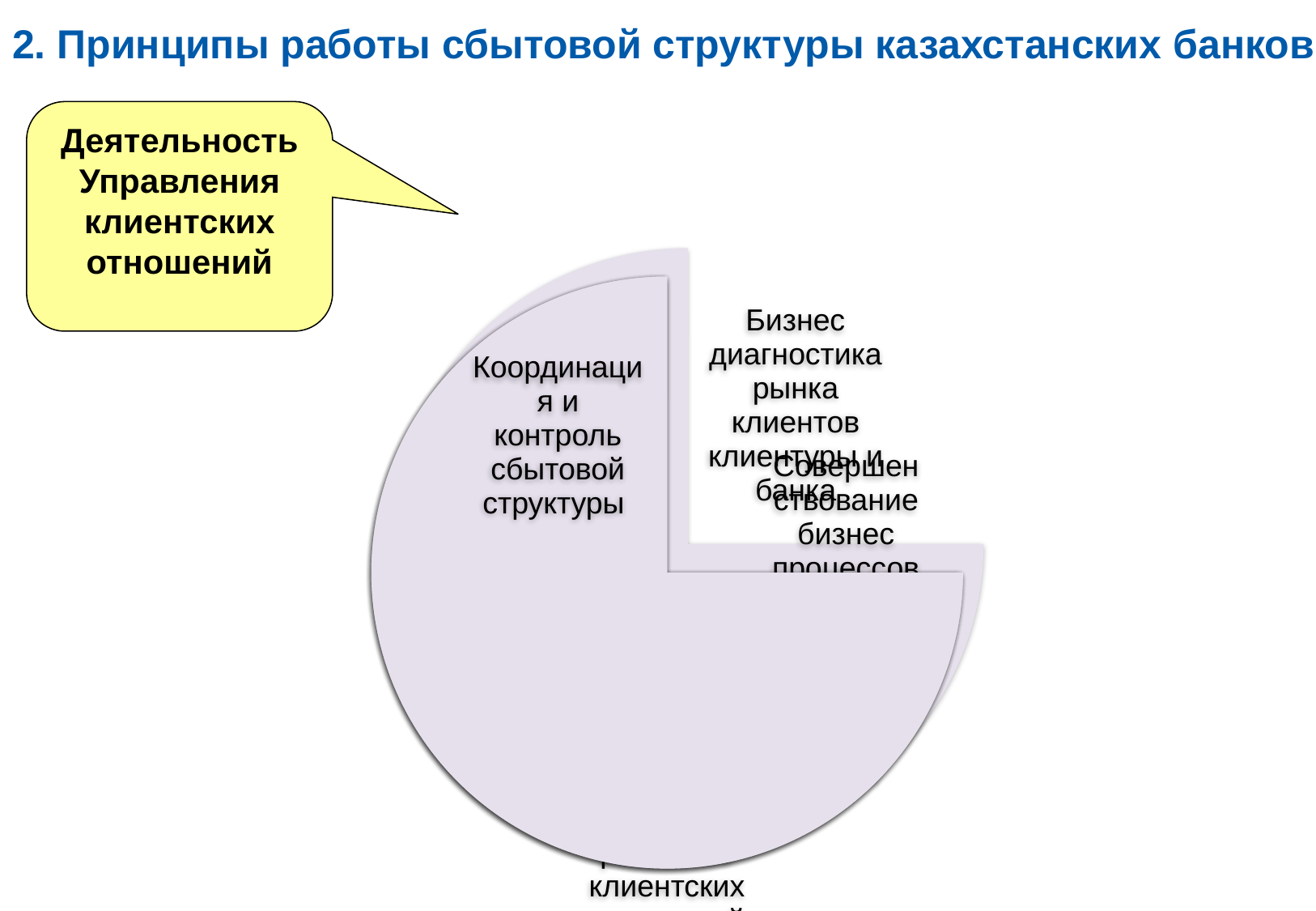

2. Принципы работы сбытовой структуры казахстанских банков
Деятельность Управления клиентских отношений